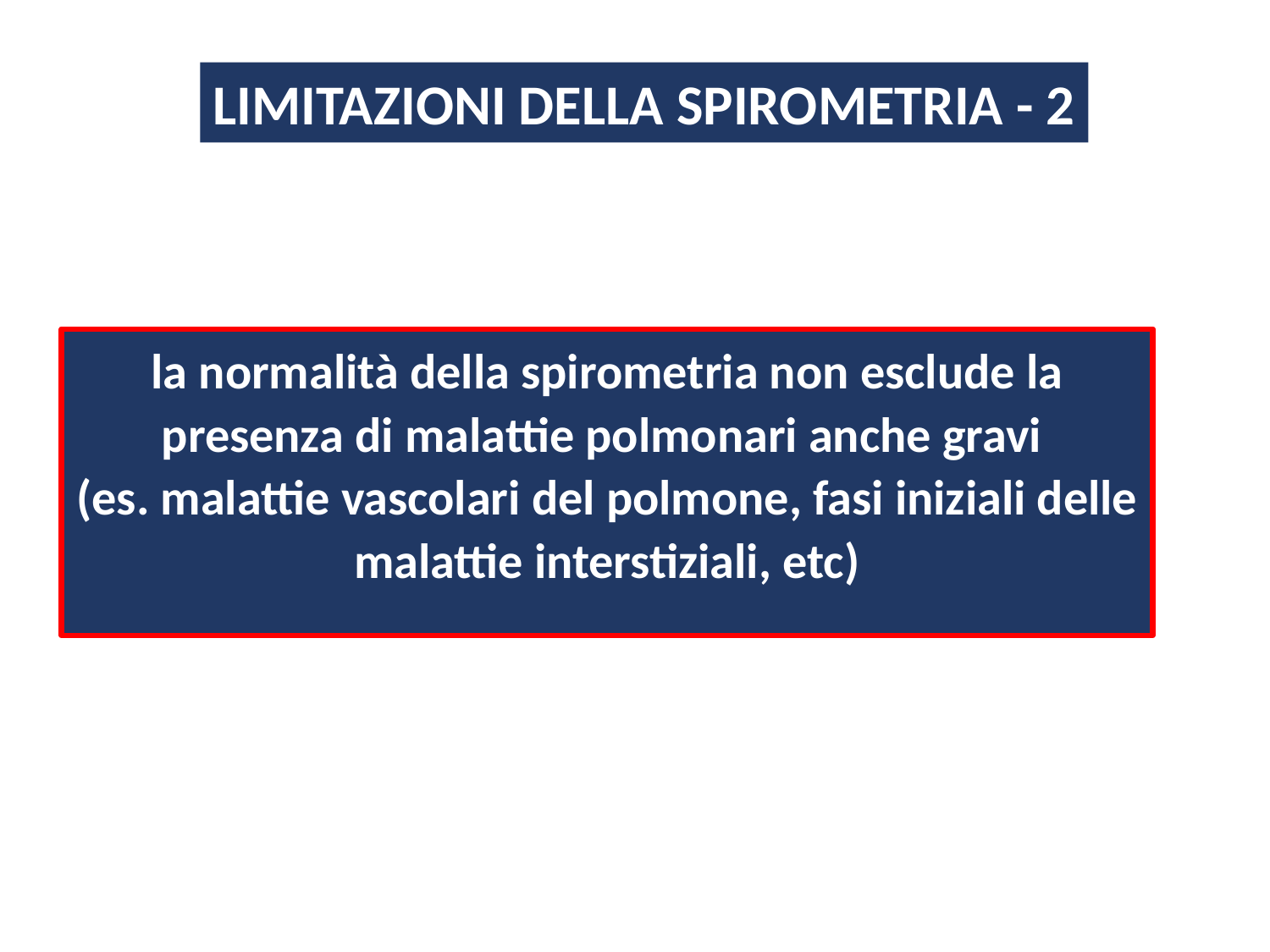

LIMITAZIONI DELLA SPIROMETRIA - 2
la normalità della spirometria non esclude la presenza di malattie polmonari anche gravi
(es. malattie vascolari del polmone, fasi iniziali delle malattie interstiziali, etc)